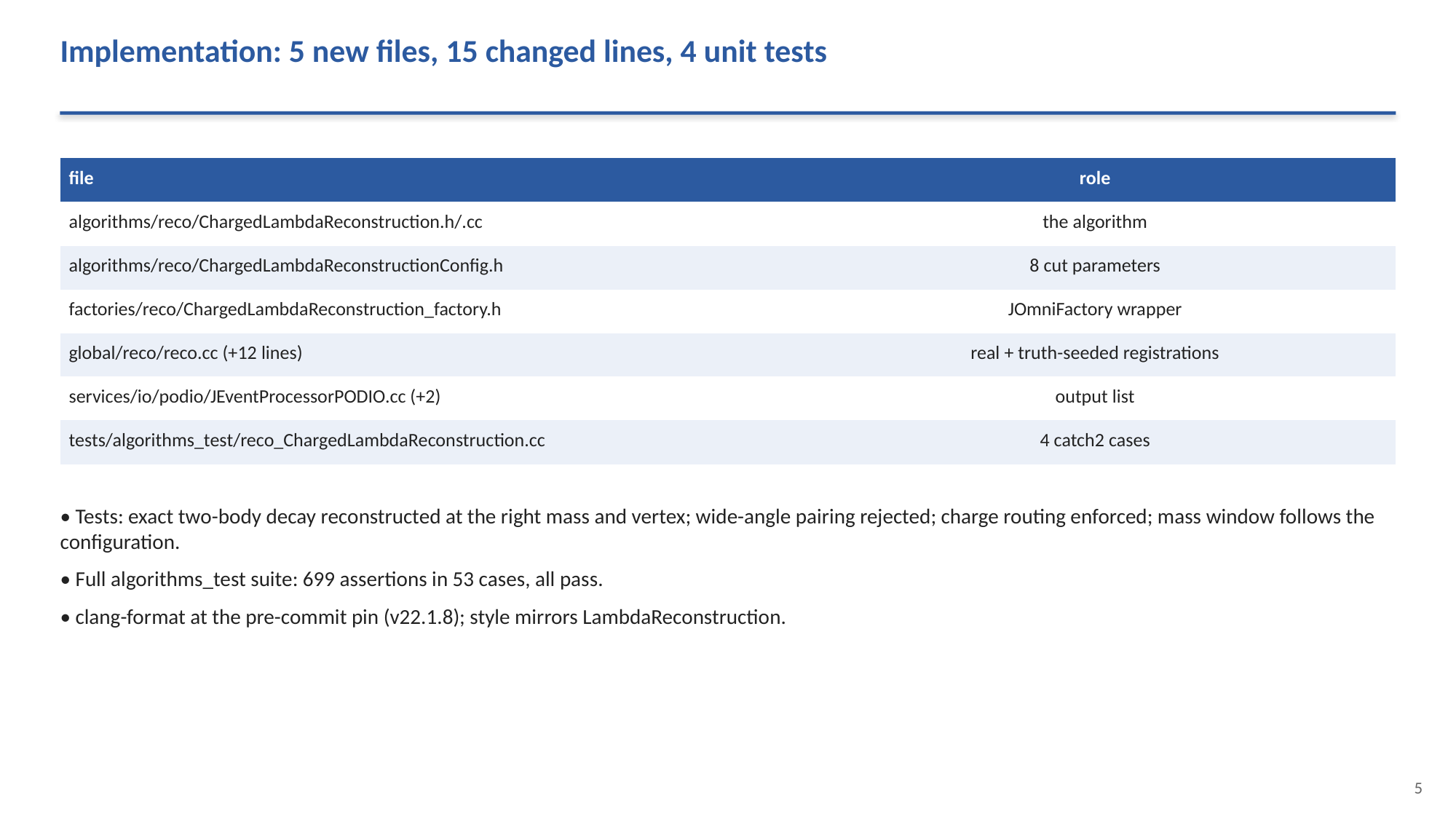

Implementation: 5 new files, 15 changed lines, 4 unit tests

| file | role |
| --- | --- |
| algorithms/reco/ChargedLambdaReconstruction.h/.cc | the algorithm |
| algorithms/reco/ChargedLambdaReconstructionConfig.h | 8 cut parameters |
| factories/reco/ChargedLambdaReconstruction\_factory.h | JOmniFactory wrapper |
| global/reco/reco.cc (+12 lines) | real + truth-seeded registrations |
| services/io/podio/JEventProcessorPODIO.cc (+2) | output list |
| tests/algorithms\_test/reco\_ChargedLambdaReconstruction.cc | 4 catch2 cases |
• Tests: exact two-body decay reconstructed at the right mass and vertex; wide-angle pairing rejected; charge routing enforced; mass window follows the configuration.
• Full algorithms_test suite: 699 assertions in 53 cases, all pass.
• clang-format at the pre-commit pin (v22.1.8); style mirrors LambdaReconstruction.
5